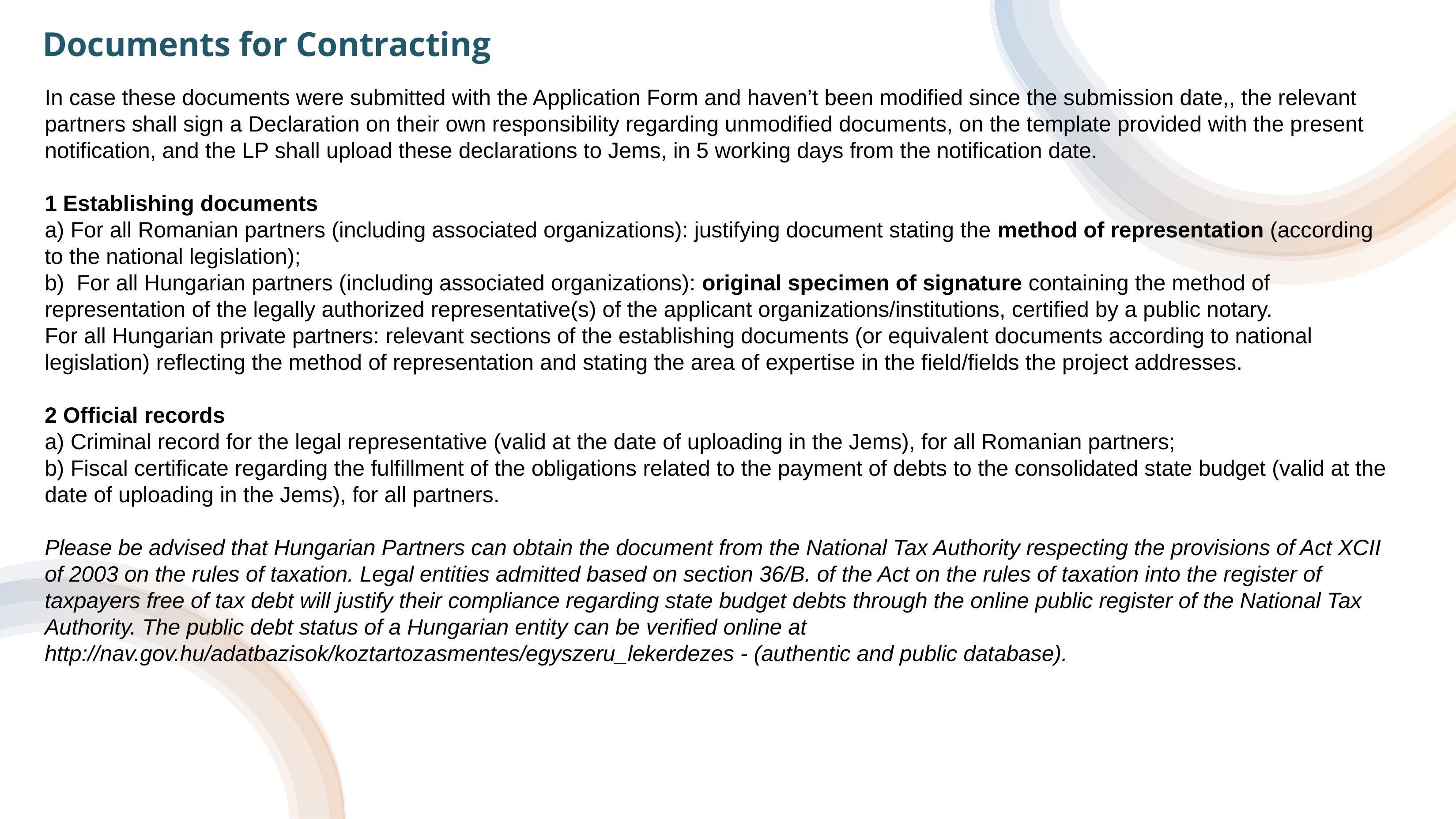

Documents for Contracting
In case these documents were submitted with the Application Form and haven’t been modified since the submission date,, the relevant partners shall sign a Declaration on their own responsibility regarding unmodified documents, on the template provided with the present notification, and the LP shall upload these declarations to Jems, in 5 working days from the notification date.

1 Establishing documents
a) For all Romanian partners (including associated organizations): justifying document stating the method of representation (according to the national legislation);
b)  For all Hungarian partners (including associated organizations): original specimen of signature containing the method of representation of the legally authorized representative(s) of the applicant organizations/institutions, certified by a public notary.
For all Hungarian private partners: relevant sections of the establishing documents (or equivalent documents according to national legislation) reflecting the method of representation and stating the area of expertise in the field/fields the project addresses.

2 Official records
a) Criminal record for the legal representative (valid at the date of uploading in the Jems), for all Romanian partners;
b) Fiscal certificate regarding the fulfillment of the obligations related to the payment of debts to the consolidated state budget (valid at the date of uploading in the Jems), for all partners.

Please be advised that Hungarian Partners can obtain the document from the National Tax Authority respecting the provisions of Act XCII of 2003 on the rules of taxation. Legal entities admitted based on section 36/B. of the Act on the rules of taxation into the register of taxpayers free of tax debt will justify their compliance regarding state budget debts through the online public register of the National Tax Authority. The public debt status of a Hungarian entity can be verified online at http://nav.gov.hu/adatbazisok/koztartozasmentes/egyszeru_lekerdezes - (authentic and public database).